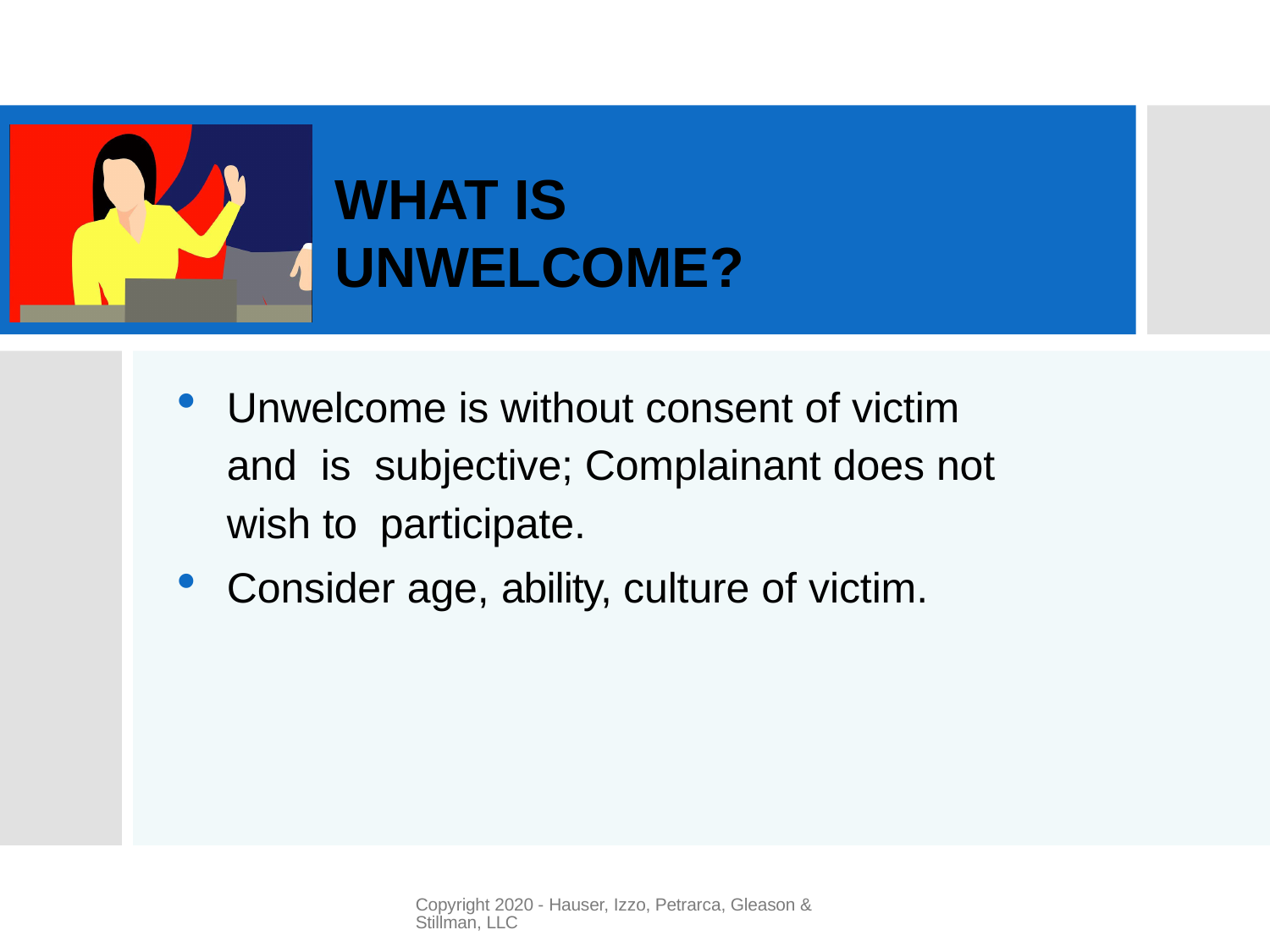

# WHAT IS UNWELCOME?

Unwelcome is without consent of victim and  is  subjective; Complainant does not wish to  participate.
Consider age, ability, culture of victim.
Copyright 2020 - Hauser, Izzo, Petrarca, Gleason & Stillman, LLC